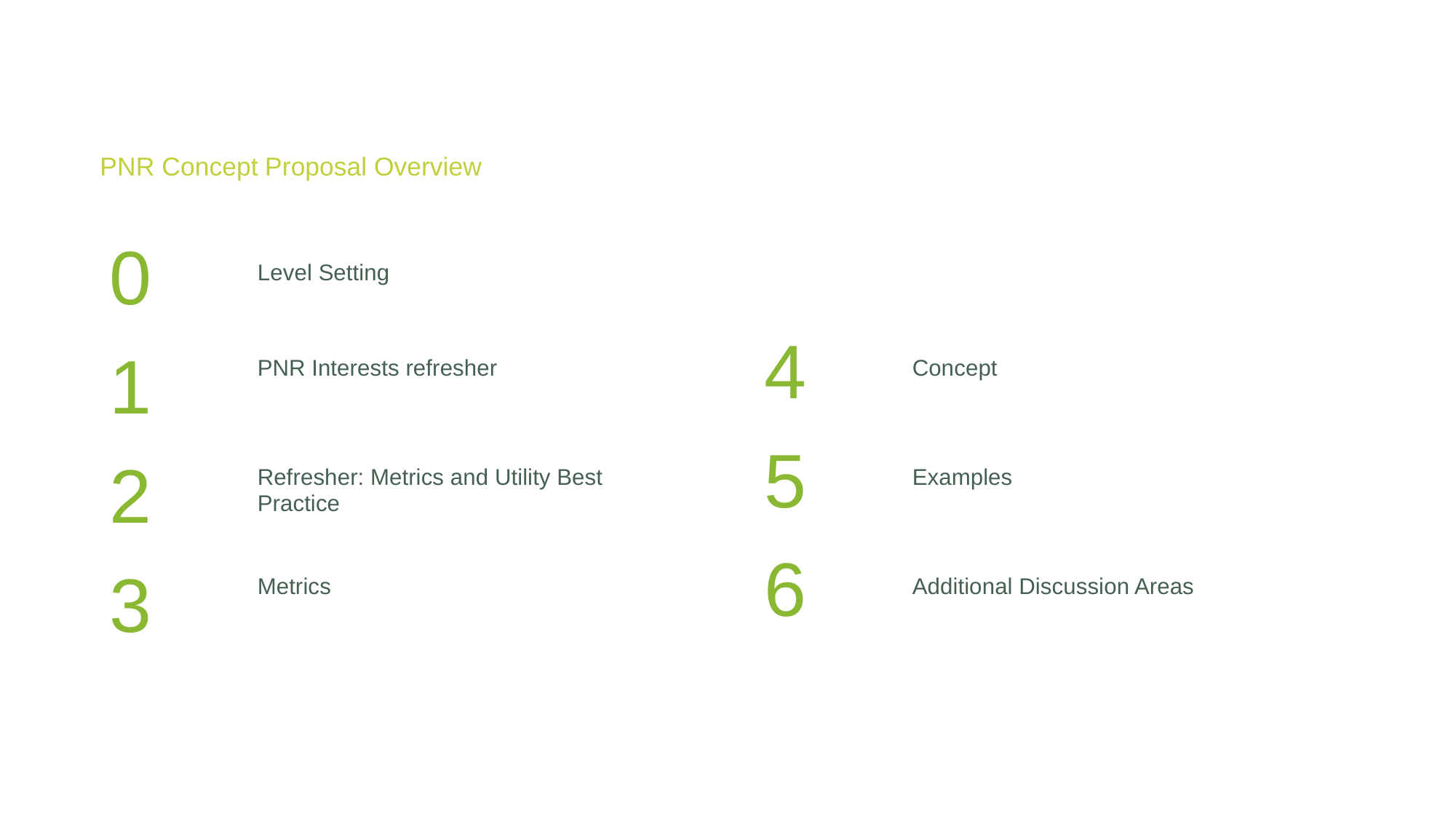

PNR Concept Proposal Overview
0
Level Setting
4
1
PNR Interests refresher
Concept
5
2
Refresher: Metrics and Utility Best Practice
Examples
6
3
Additional Discussion Areas
Metrics